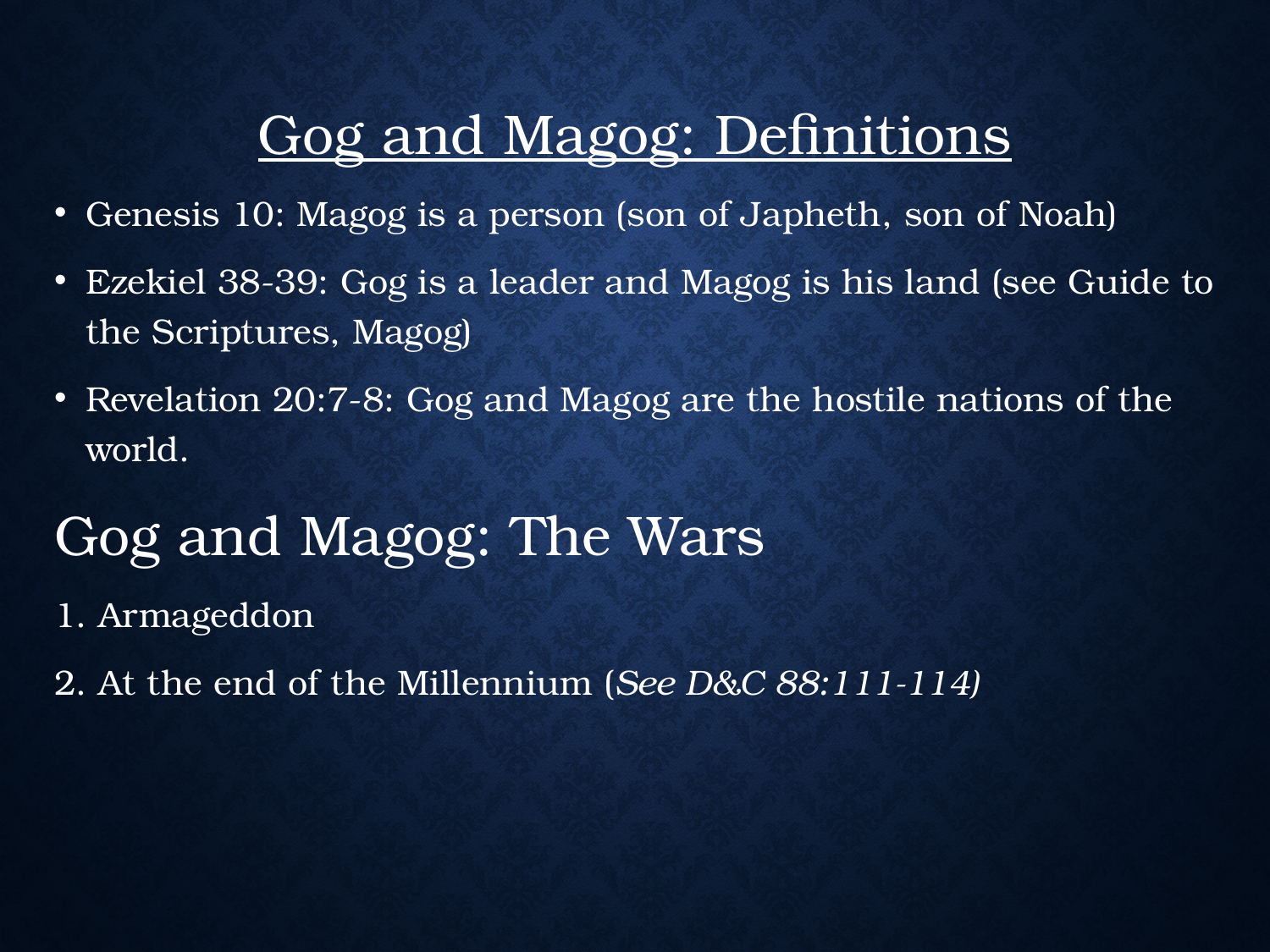

Gog and Magog: Definitions
Genesis 10: Magog is a person (son of Japheth, son of Noah)
Ezekiel 38-39: Gog is a leader and Magog is his land (see Guide to the Scriptures, Magog)
Revelation 20:7-8: Gog and Magog are the hostile nations of the world.
Gog and Magog: The Wars
1. Armageddon
2. At the end of the Millennium (See D&C 88:111-114)